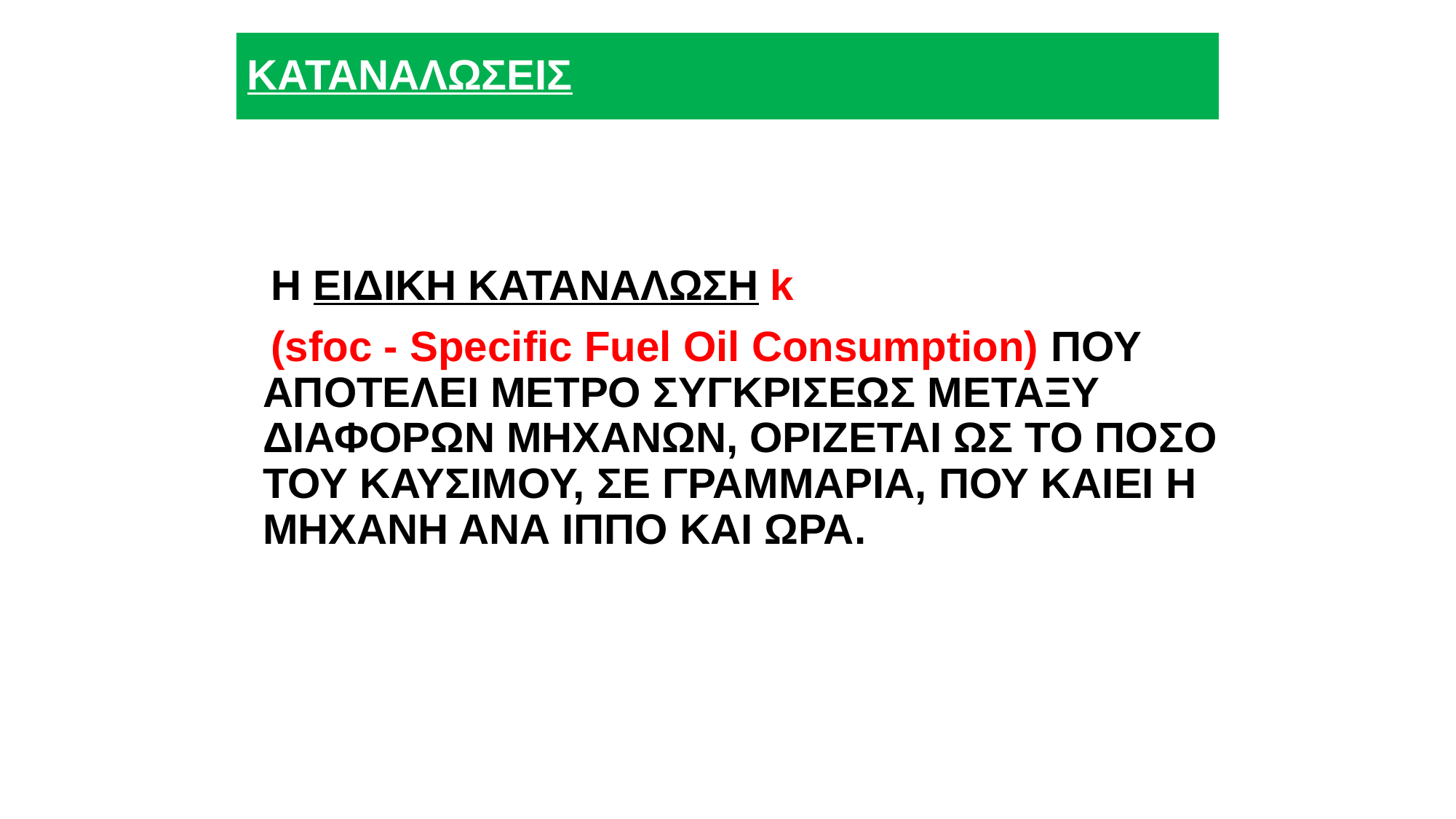

# ΚΑΤΑΝΑΛΩΣΕΙΣ

   Η ΕΙΔΙΚΗ ΚΑΤΑΝΑΛΩΣΗ k
   (sfoc - Specific Fuel Oil Consumption) ΠΟΥ ΑΠΟΤΕΛΕΙ ΜΕΤΡΟ ΣΥΓΚΡΙΣΕΩΣ ΜΕΤΑΞΥ ΔΙΑΦΟΡΩΝ ΜΗΧΑΝΩΝ, ΟΡΙΖΕΤΑΙ ΩΣ ΤΟ ΠΟΣΟ ΤΟΥ ΚΑΥΣΙΜΟΥ, ΣΕ ΓΡΑΜΜΑΡΙΑ, ΠΟΥ ΚΑΙΕΙ Η ΜΗΧΑΝΗ ΑΝΑ IΠΠΟ ΚΑΙ ΩΡΑ.